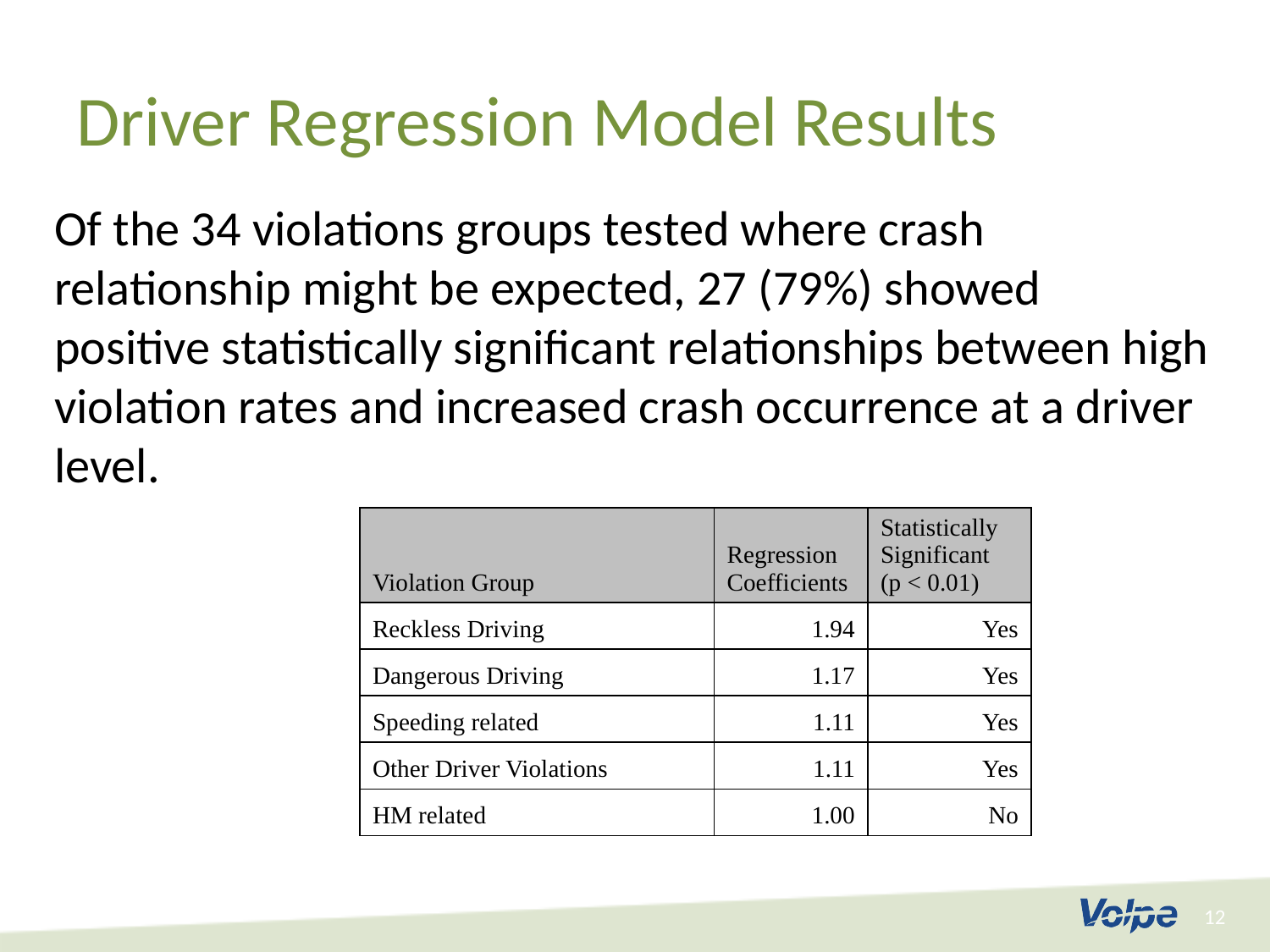

# Driver Regression Model Results
Of the 34 violations groups tested where crash relationship might be expected, 27 (79%) showed  positive statistically significant relationships between high violation rates and increased crash occurrence at a driver level.
		       Example: Unsafe Driving BASIC

| Violation Group | Regression Coefficients | Statistically Significant (p < 0.01) |
| --- | --- | --- |
| Reckless Driving | 1.94 | Yes |
| Dangerous Driving | 1.17 | Yes |
| Speeding related | 1.11 | Yes |
| Other Driver Violations | 1.11 | Yes |
| HM related | 1.00 | No |